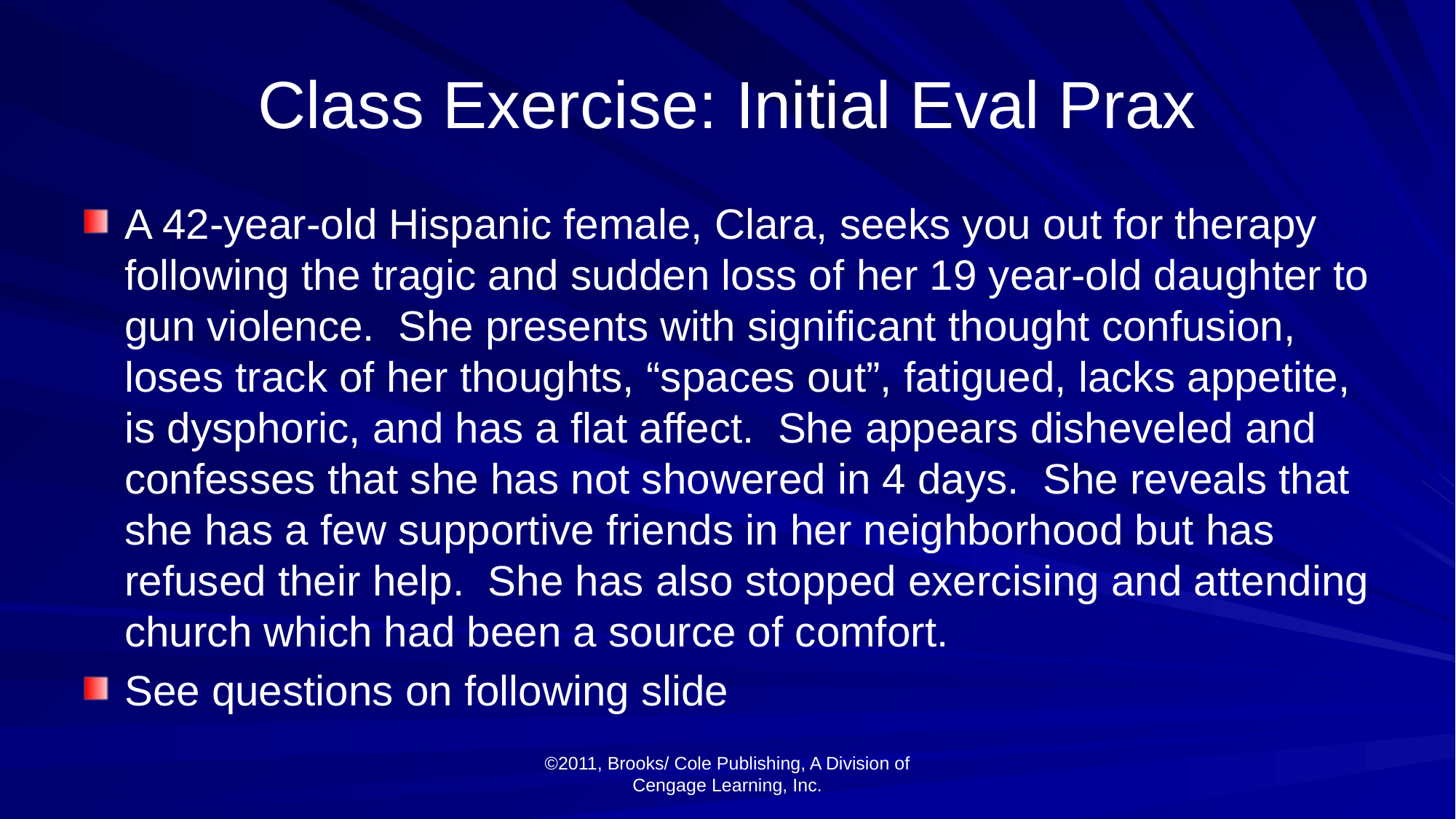

# Class Exercise: Initial Eval Prax
A 42-year-old Hispanic female, Clara, seeks you out for therapy following the tragic and sudden loss of her 19 year-old daughter to gun violence.  She presents with significant thought confusion, loses track of her thoughts, “spaces out”, fatigued, lacks appetite, is dysphoric, and has a flat affect.  She appears disheveled and confesses that she has not showered in 4 days.  She reveals that she has a few supportive friends in her neighborhood but has refused their help.  She has also stopped exercising and attending church which had been a source of comfort.
See questions on following slide

©2011, Brooks/ Cole Publishing, A Division of Cengage Learning, Inc.